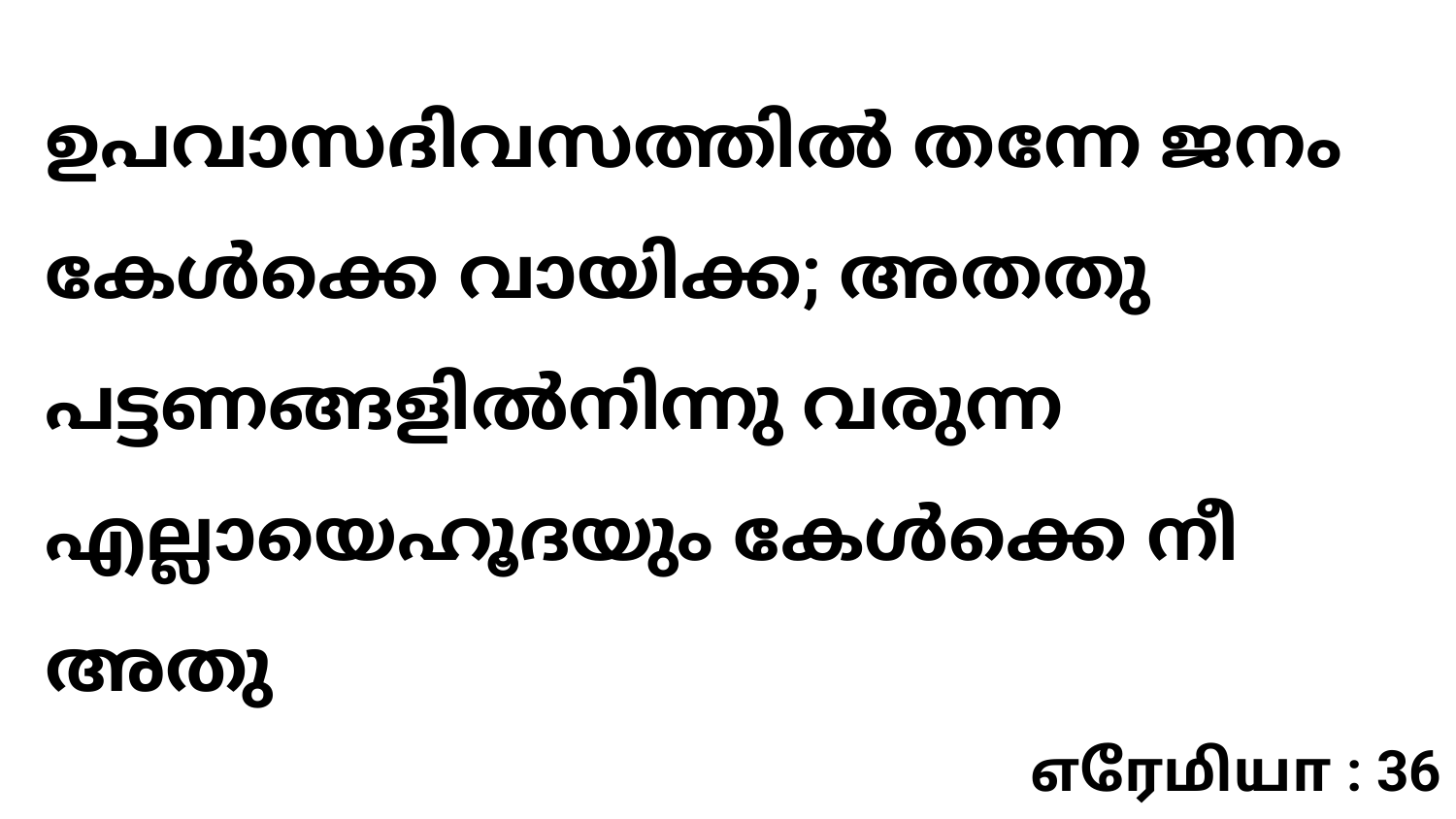

ഉപവാസദിവസത്തിൽ തന്നേ ജനം കേൾക്കെ വായിക്ക; അതതു പട്ടണങ്ങളിൽനിന്നു വരുന്ന എല്ലായെഹൂദയും കേൾക്കെ നീ അതു
எரேமியா : 36